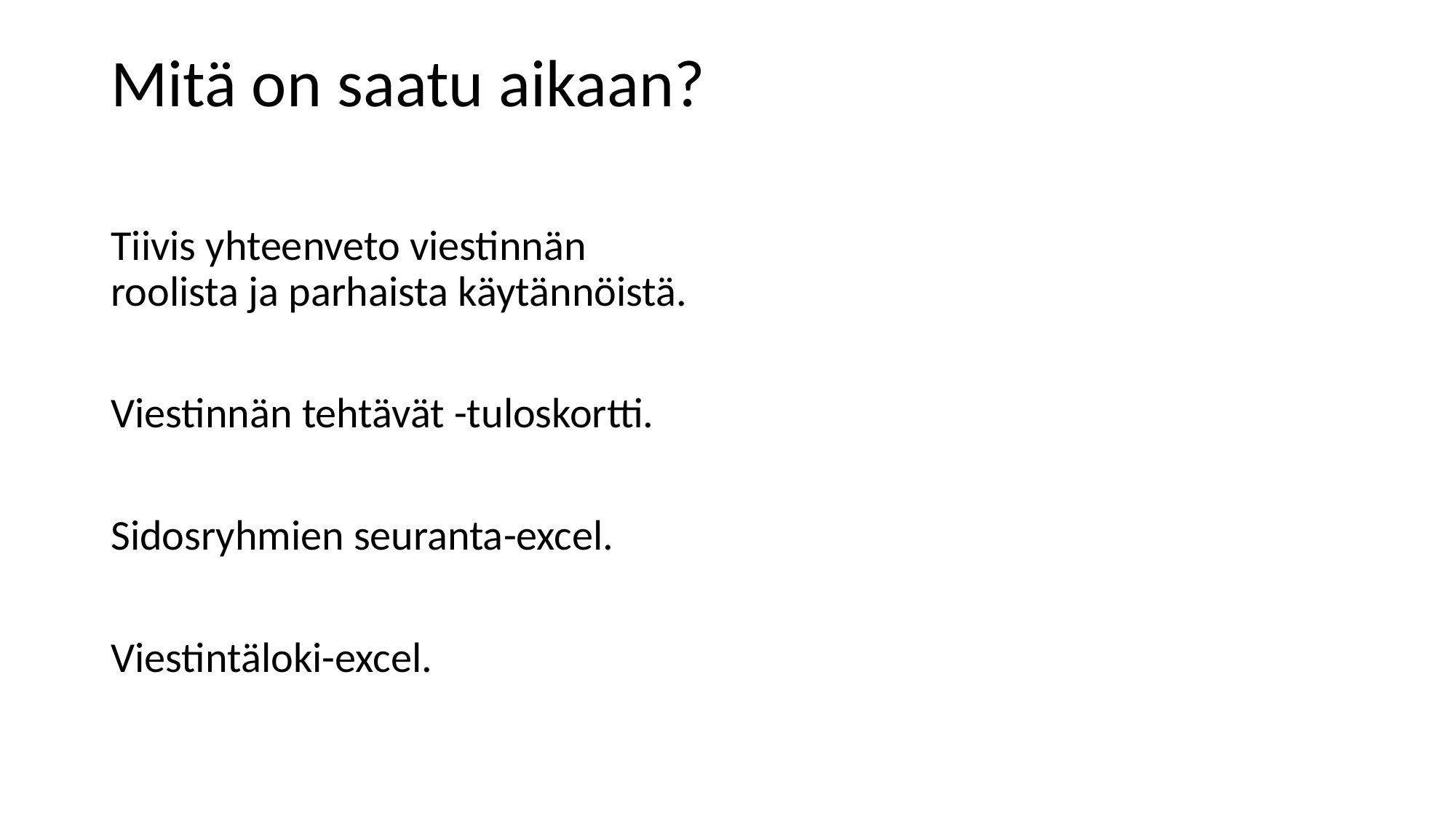

# Mitä on saatu aikaan?
Tiivis yhteenveto viestinnän roolista ja parhaista käytännöistä.

Viestinnän tehtävät -tuloskortti.

Sidosryhmien seuranta-excel.

Viestintäloki-excel.